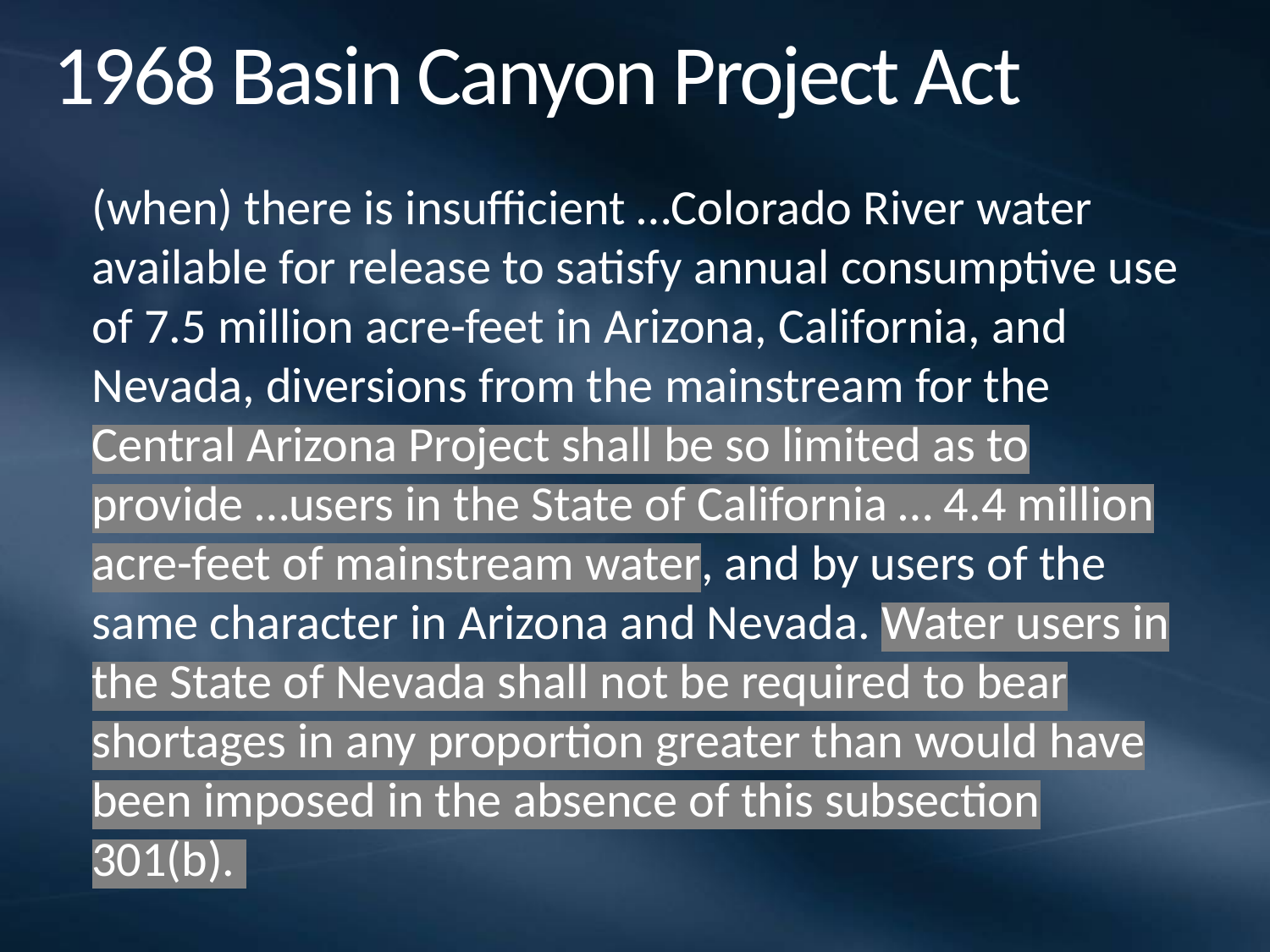

# 1968 Basin Canyon Project Act
(when) there is insufficient …Colorado River water available for release to satisfy annual consumptive use of 7.5 million acre-feet in Arizona, California, and Nevada, diversions from the mainstream for the Central Arizona Project shall be so limited as to provide …users in the State of California … 4.4 million acre-feet of mainstream water, and by users of the same character in Arizona and Nevada. Water users in the State of Nevada shall not be required to bear shortages in any proportion greater than would have been imposed in the absence of this subsection 301(b).